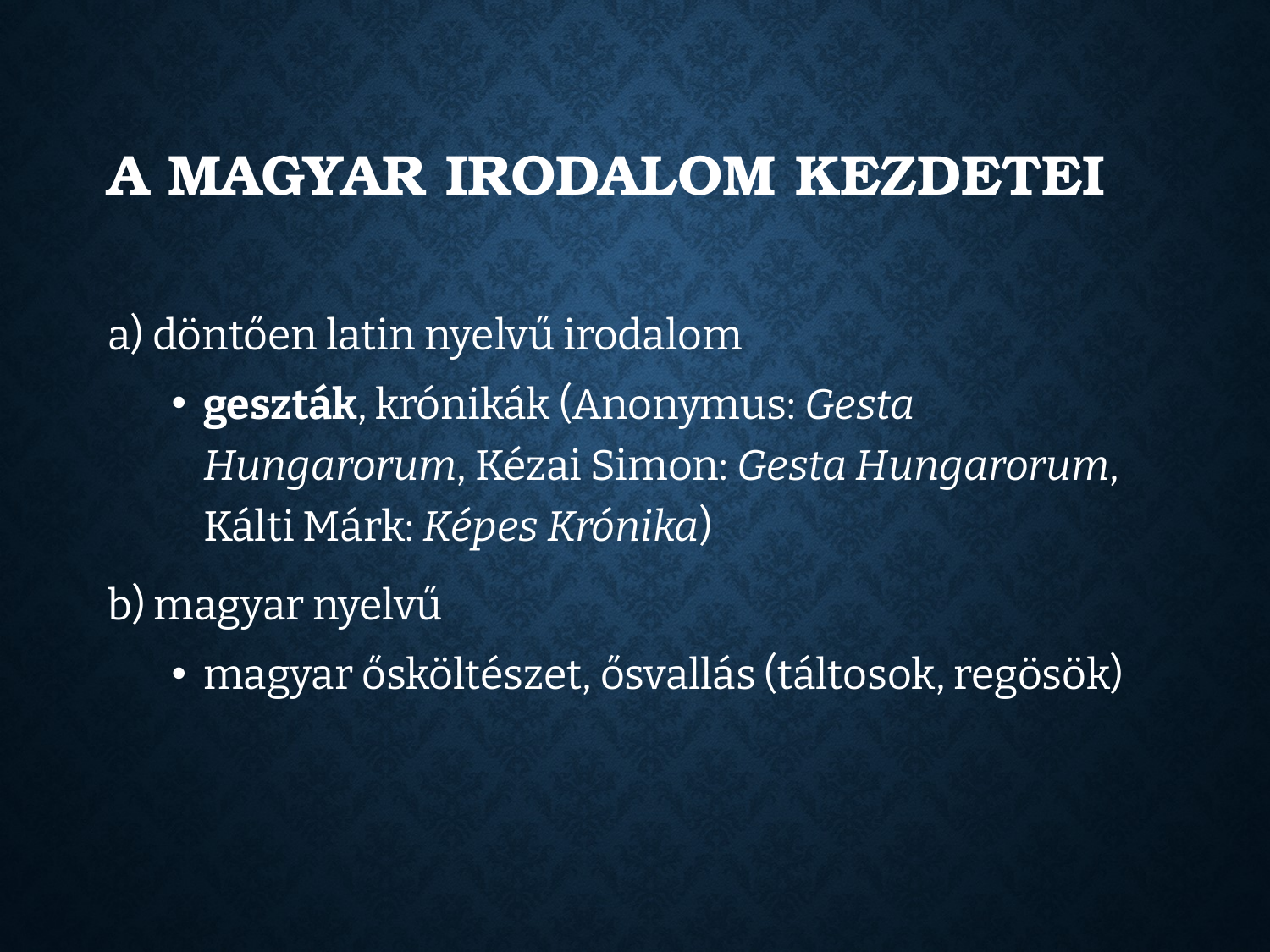

# A magyar irodalom kezdetei
a) döntően latin nyelvű irodalom
geszták, krónikák (Anonymus: Gesta Hungarorum, Kézai Simon: Gesta Hungarorum, Kálti Márk: Képes Krónika)
b) magyar nyelvű
magyar ősköltészet, ősvallás (táltosok, regösök)